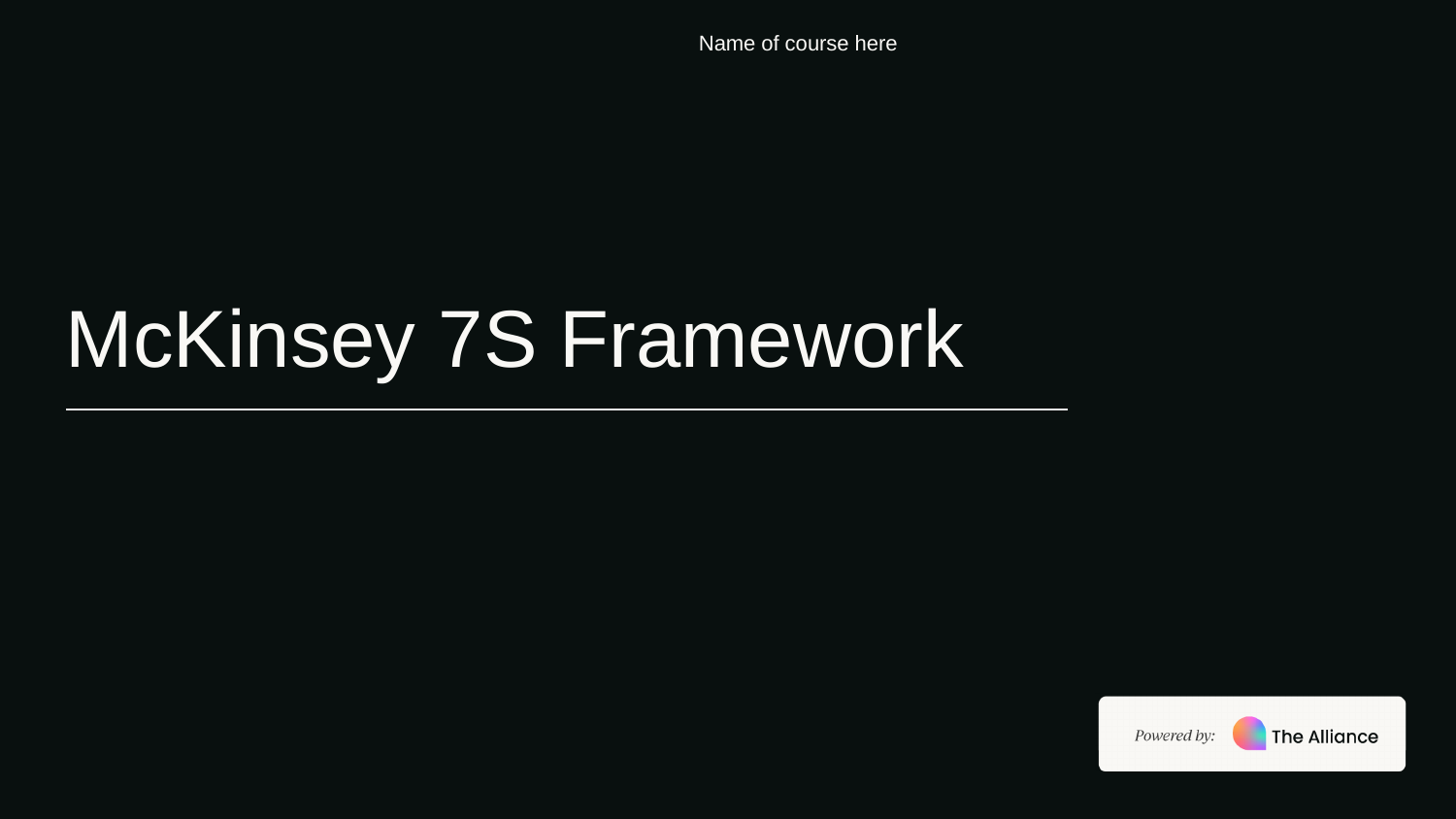

Name of course here
# McKinsey 7S Framework